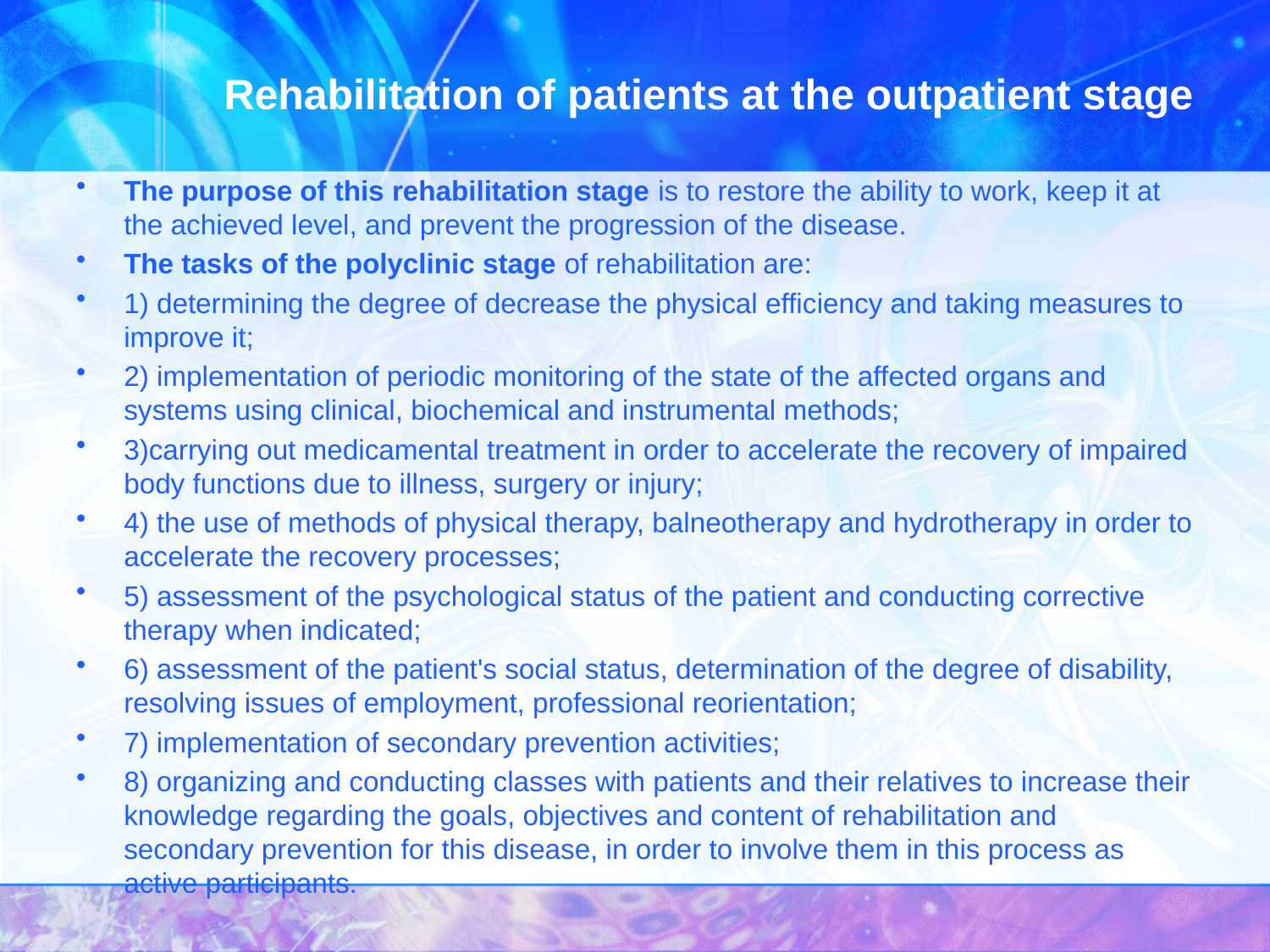

# Rehabilitation of patients at the outpatient stage
The purpose of this rehabilitation stage is to restore the ability to work, keep it at the achieved level, and prevent the progression of the disease.
The tasks of the polyclinic stage of rehabilitation are:
1) determining the degree of decrease the physical efficiency and taking measures to improve it;
2) implementation of periodic monitoring of the state of the affected organs and systems using clinical, biochemical and instrumental methods;
3)carrying out medicamental treatment in order to accelerate the recovery of impaired body functions due to illness, surgery or injury;
4) the use of methods of physical therapy, balneotherapy and hydrotherapy in order to accelerate the recovery processes;
5) assessment of the psychological status of the patient and conducting corrective therapy when indicated;
6) assessment of the patient's social status, determination of the degree of disability, resolving issues of employment, professional reorientation;
7) implementation of secondary prevention activities;
8) organizing and conducting classes with patients and their relatives to increase their knowledge regarding the goals, objectives and content of rehabilitation and secondary prevention for this disease, in order to involve them in this process as active participants.